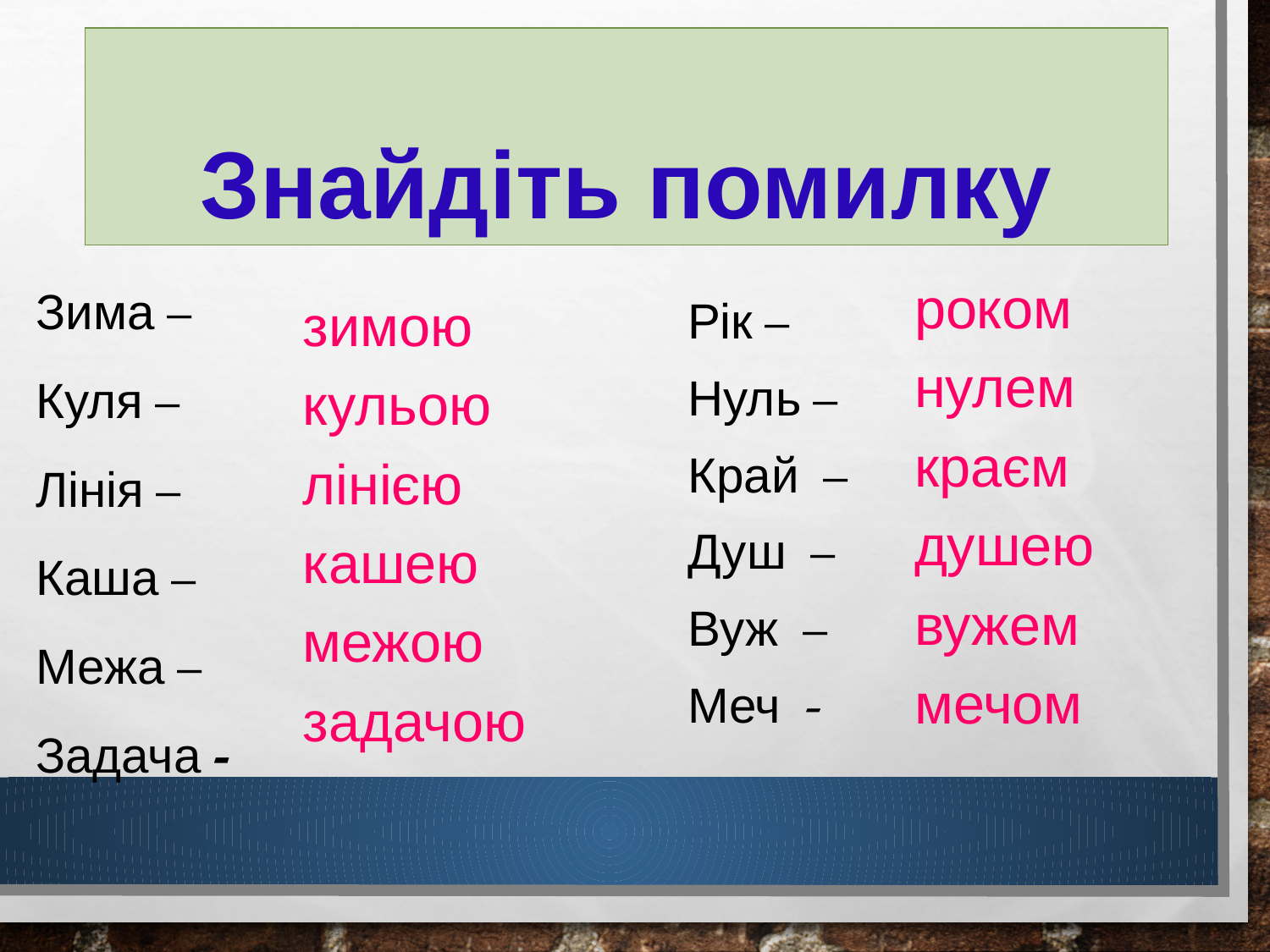

# Знайдіть помилку
Зима –
Куля –
Лінія –
Каша –
Межа –
Задача -
роком
нулем
краєм
душею
вужем
мечом
Рік –
Нуль –
Край  –
Душ  –
Вуж  –
Меч  -
зимою
кульою
лінією
кашею
межою
задачою